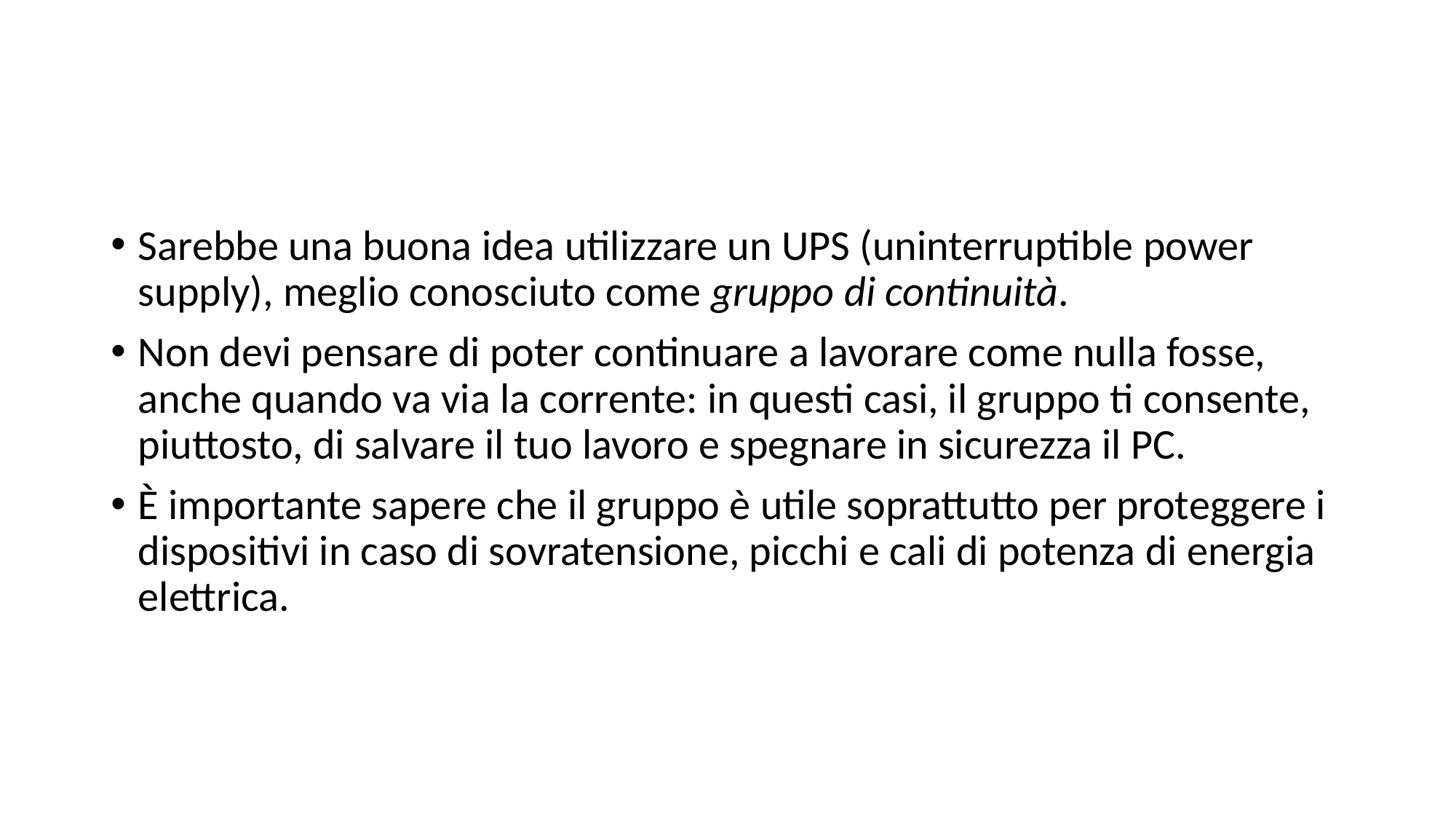

#
Sarebbe una buona idea utilizzare un UPS (uninterruptible power supply), meglio conosciuto come gruppo di continuità.
Non devi pensare di poter continuare a lavorare come nulla fosse, anche quando va via la corrente: in questi casi, il gruppo ti consente, piuttosto, di salvare il tuo lavoro e spegnare in sicurezza il PC.
È importante sapere che il gruppo è utile soprattutto per proteggere i dispositivi in caso di sovratensione, picchi e cali di potenza di energia elettrica.